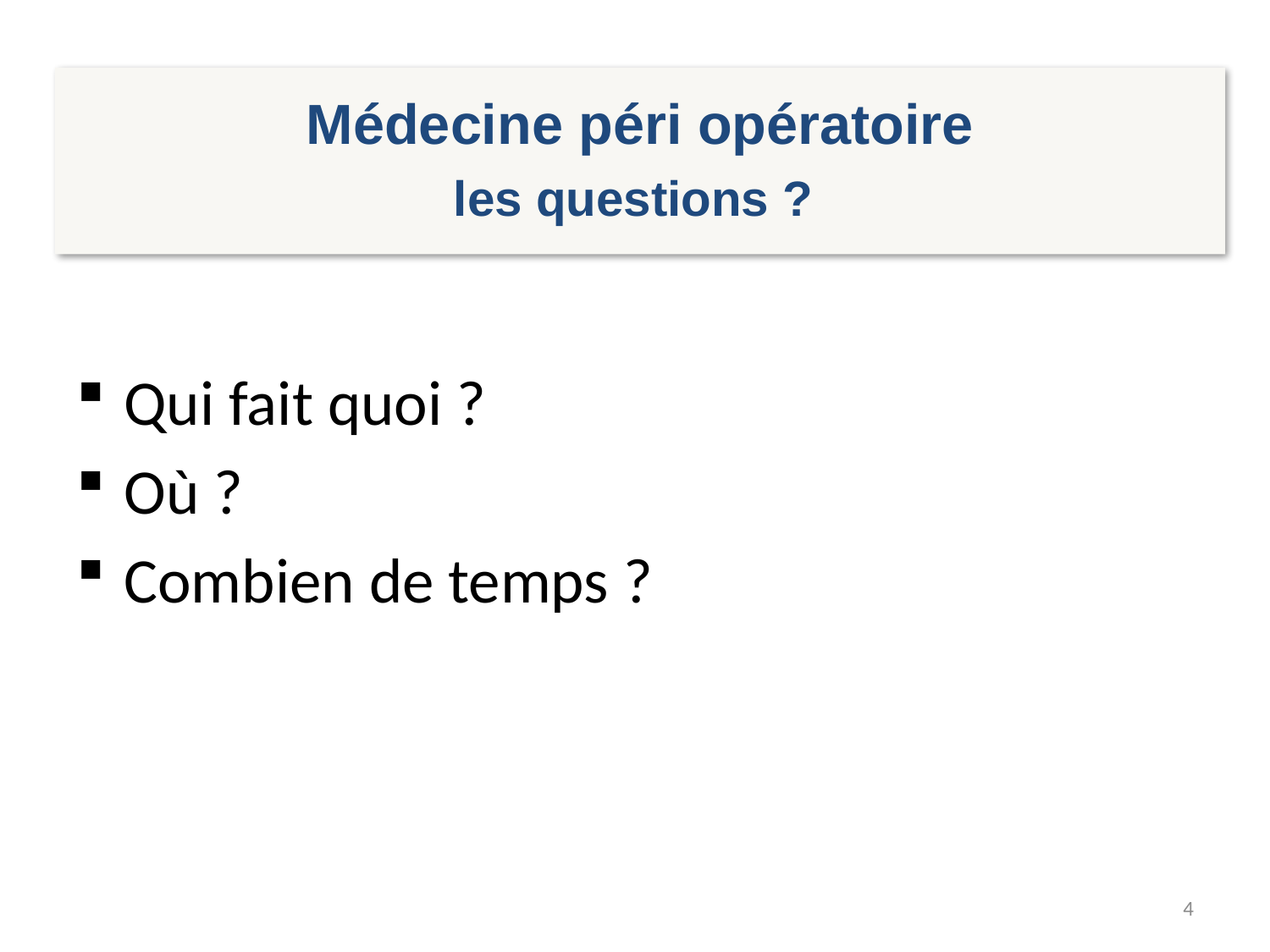

Médecine péri opératoire
les questions ?

Qui fait quoi ?
Où ?
Combien de temps ?
4